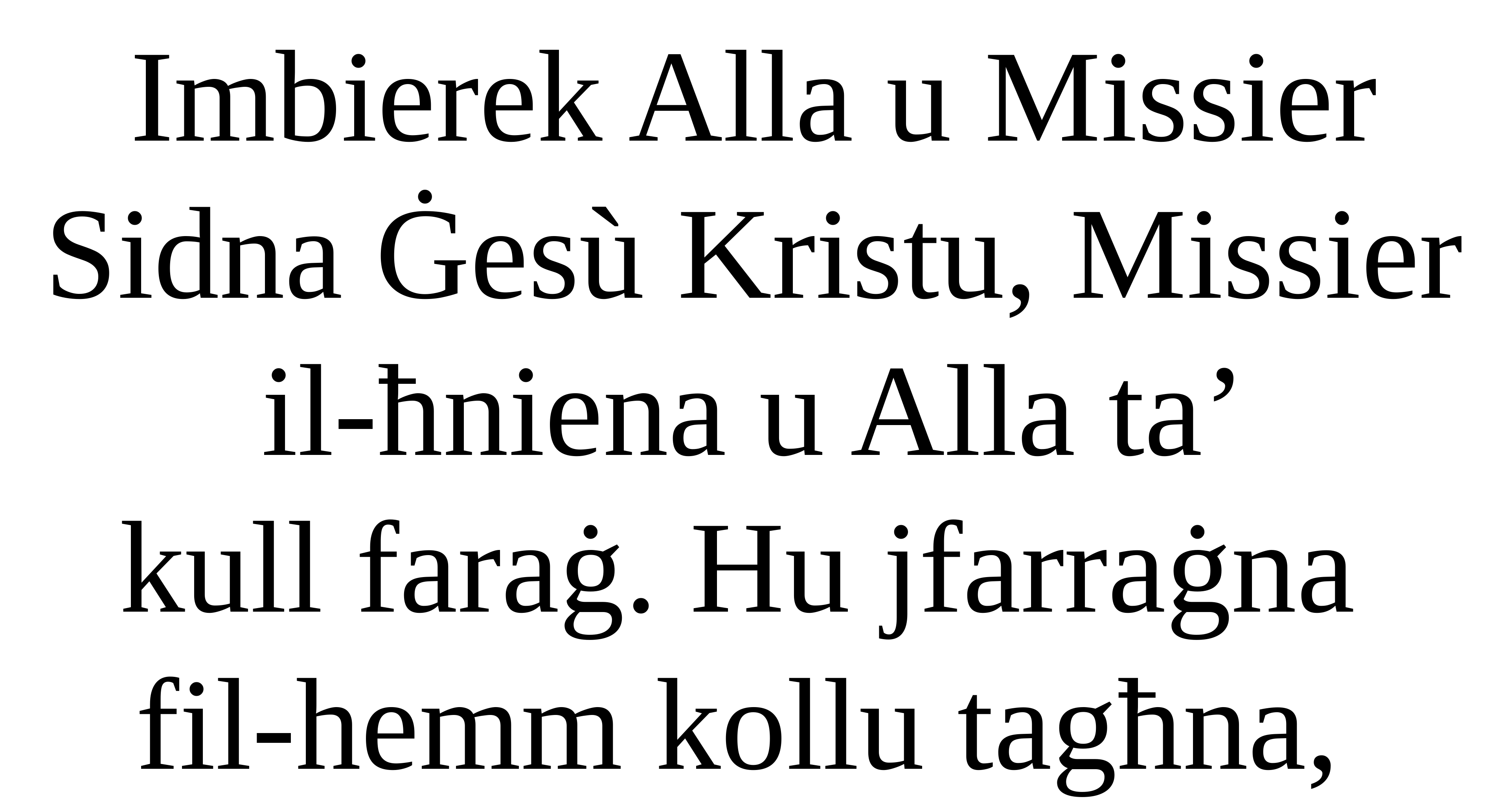

Imbierek Alla u Missier Sidna Ġesù Kristu, Missier il-ħniena u Alla ta’
kull faraġ. Hu jfarraġna
fil-hemm kollu tagħna,